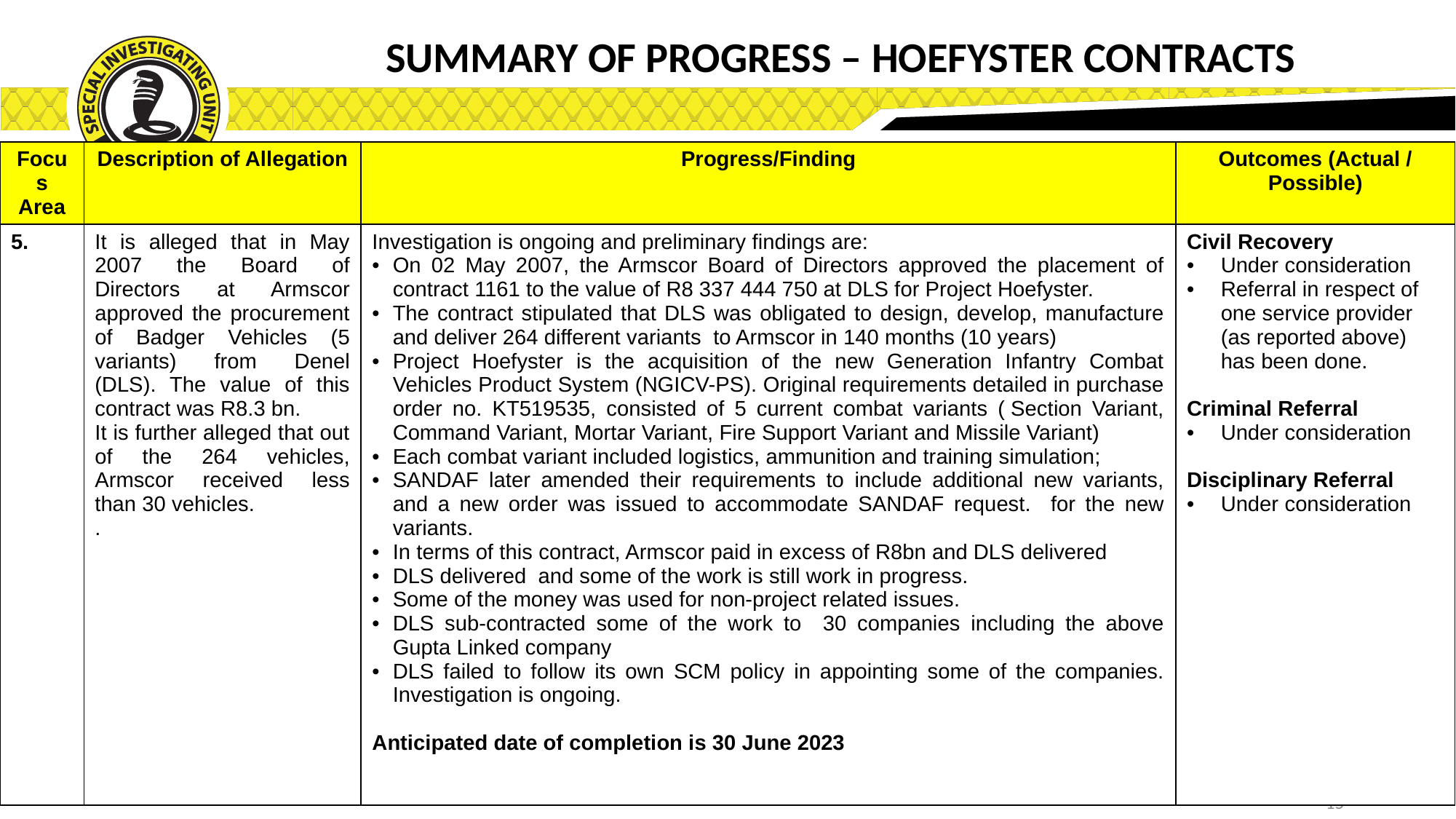

SUMMARY OF PROGRESS – HOEFYSTER CONTRACTS
| Focus Area | Description of Allegation | Progress/Finding | Outcomes (Actual / Possible) |
| --- | --- | --- | --- |
| 5. | It is alleged that in May 2007 the Board of Directors at Armscor approved the procurement of Badger Vehicles (5 variants) from Denel (DLS). The value of this contract was R8.3 bn. It is further alleged that out of the 264 vehicles, Armscor received less than 30 vehicles. . | Investigation is ongoing and preliminary findings are: On 02 May 2007, the Armscor Board of Directors approved the placement of contract 1161 to the value of R8 337 444 750 at DLS for Project Hoefyster. The contract stipulated that DLS was obligated to design, develop, manufacture and deliver 264 different variants to Armscor in 140 months (10 years) Project Hoefyster is the acquisition of the new Generation Infantry Combat Vehicles Product System (NGICV-PS). Original requirements detailed in purchase order no. KT519535, consisted of 5 current combat variants ( Section Variant, Command Variant, Mortar Variant, Fire Support Variant and Missile Variant) Each combat variant included logistics, ammunition and training simulation; SANDAF later amended their requirements to include additional new variants, and a new order was issued to accommodate SANDAF request. for the new variants. In terms of this contract, Armscor paid in excess of R8bn and DLS delivered DLS delivered and some of the work is still work in progress. Some of the money was used for non-project related issues. DLS sub-contracted some of the work to 30 companies including the above Gupta Linked company DLS failed to follow its own SCM policy in appointing some of the companies. Investigation is ongoing. Anticipated date of completion is 30 June 2023 | Civil Recovery Under consideration Referral in respect of one service provider (as reported above) has been done. Criminal Referral Under consideration Disciplinary Referral Under consideration |
15